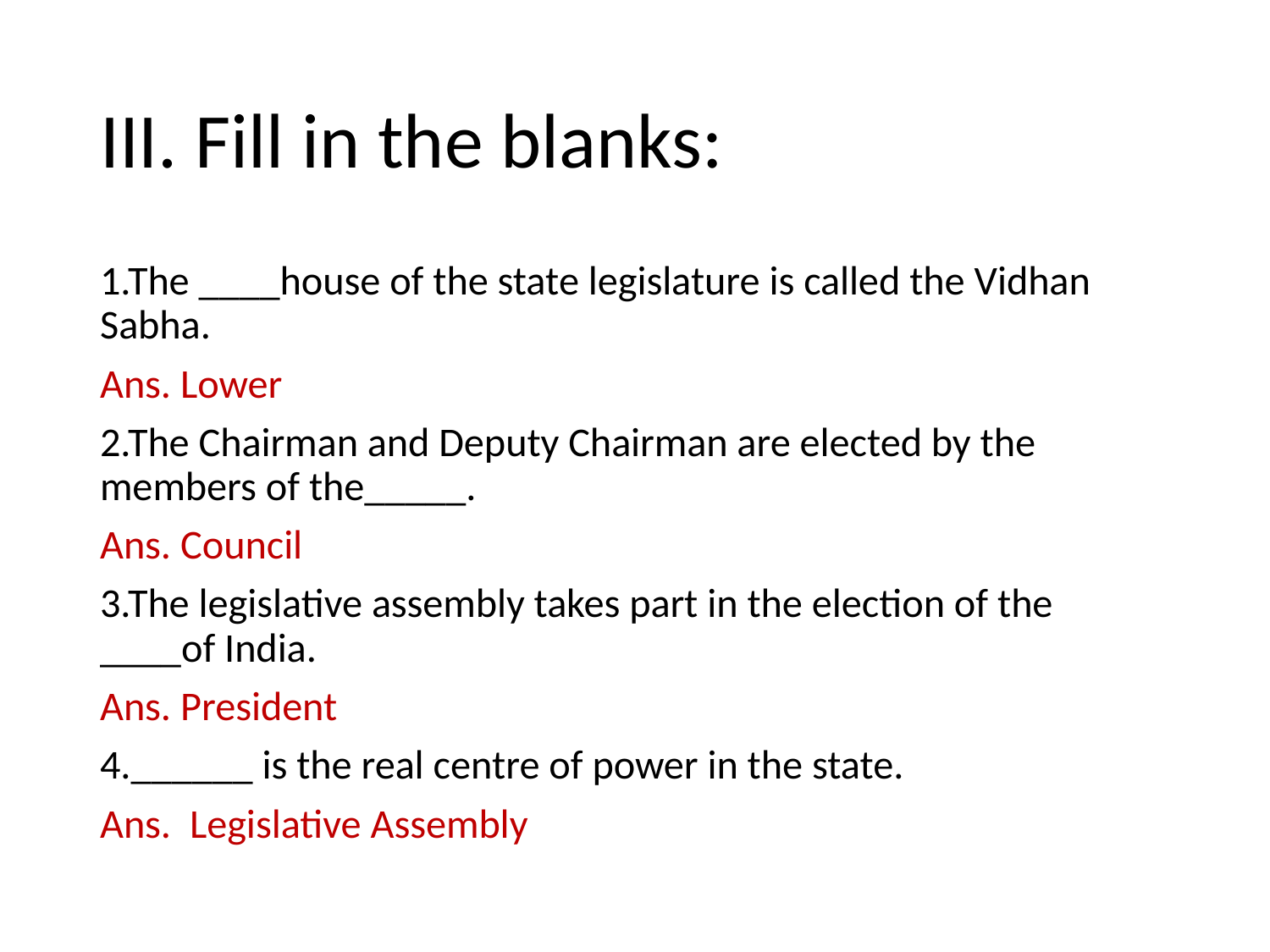

# III. Fill in the blanks:
1.The ____house of the state legislature is called the Vidhan Sabha.
Ans. Lower
2.The Chairman and Deputy Chairman are elected by the members of the_____.
Ans. Council
3.The legislative assembly takes part in the election of the ____of India.
Ans. President
4.______ is the real centre of power in the state.
Ans.  Legislative Assembly